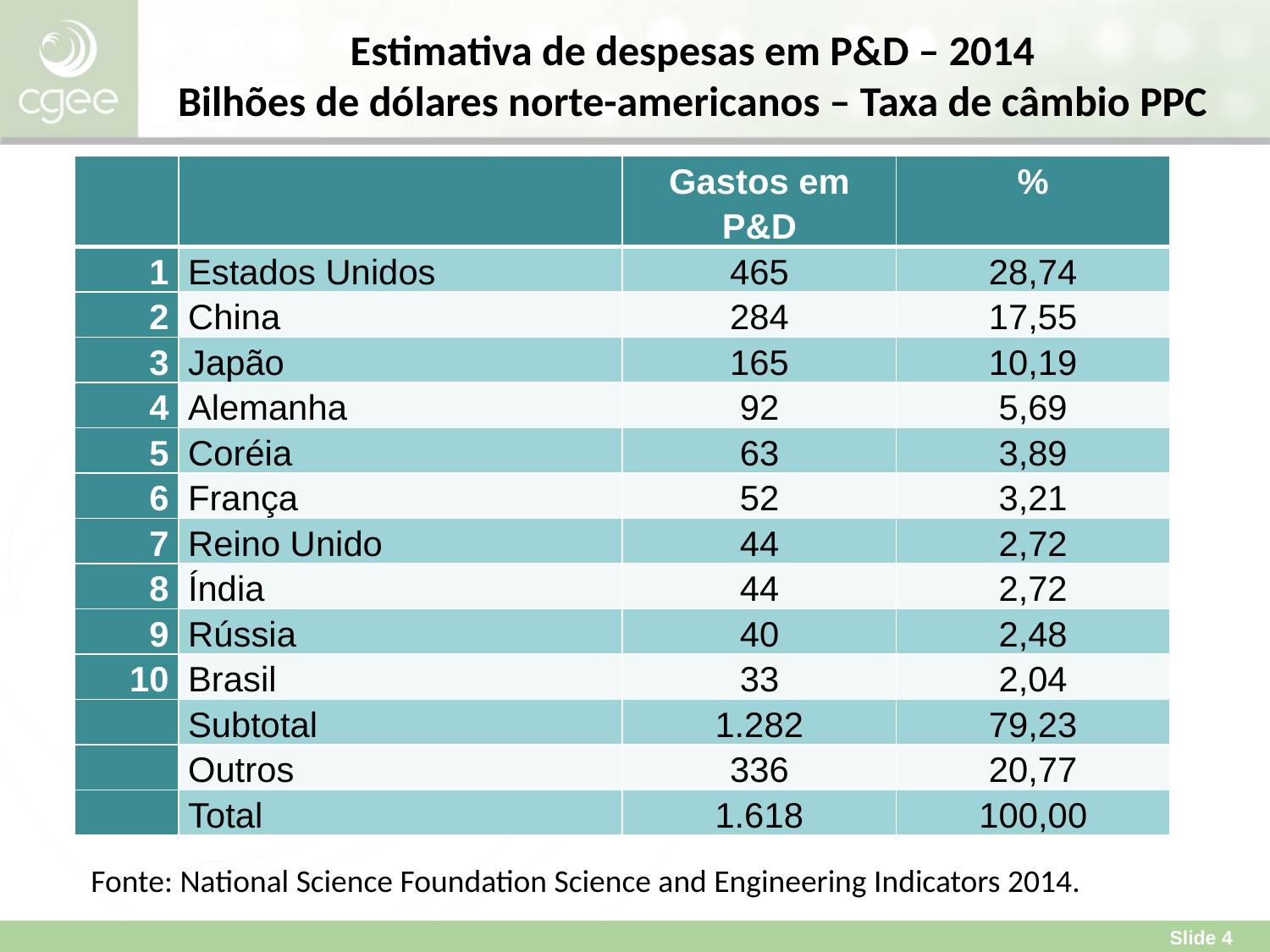

#

Estimativa de despesas em P&D – 2014
Bilhões de dólares norte-americanos – Taxa de câmbio PPC
|  |  | Gastos em P&D | % |
| --- | --- | --- | --- |
| 1 | Estados Unidos | 465 | 28,74 |
| 2 | China | 284 | 17,55 |
| 3 | Japão | 165 | 10,19 |
| 4 | Alemanha | 92 | 5,69 |
| 5 | Coréia | 63 | 3,89 |
| 6 | França | 52 | 3,21 |
| 7 | Reino Unido | 44 | 2,72 |
| 8 | Índia | 44 | 2,72 |
| 9 | Rússia | 40 | 2,48 |
| 10 | Brasil | 33 | 2,04 |
|  | Subtotal | 1.282 | 79,23 |
|  | Outros | 336 | 20,77 |
|  | Total | 1.618 | 100,00 |

Fonte: National Science Foundation Science and Engineering Indicators 2014.